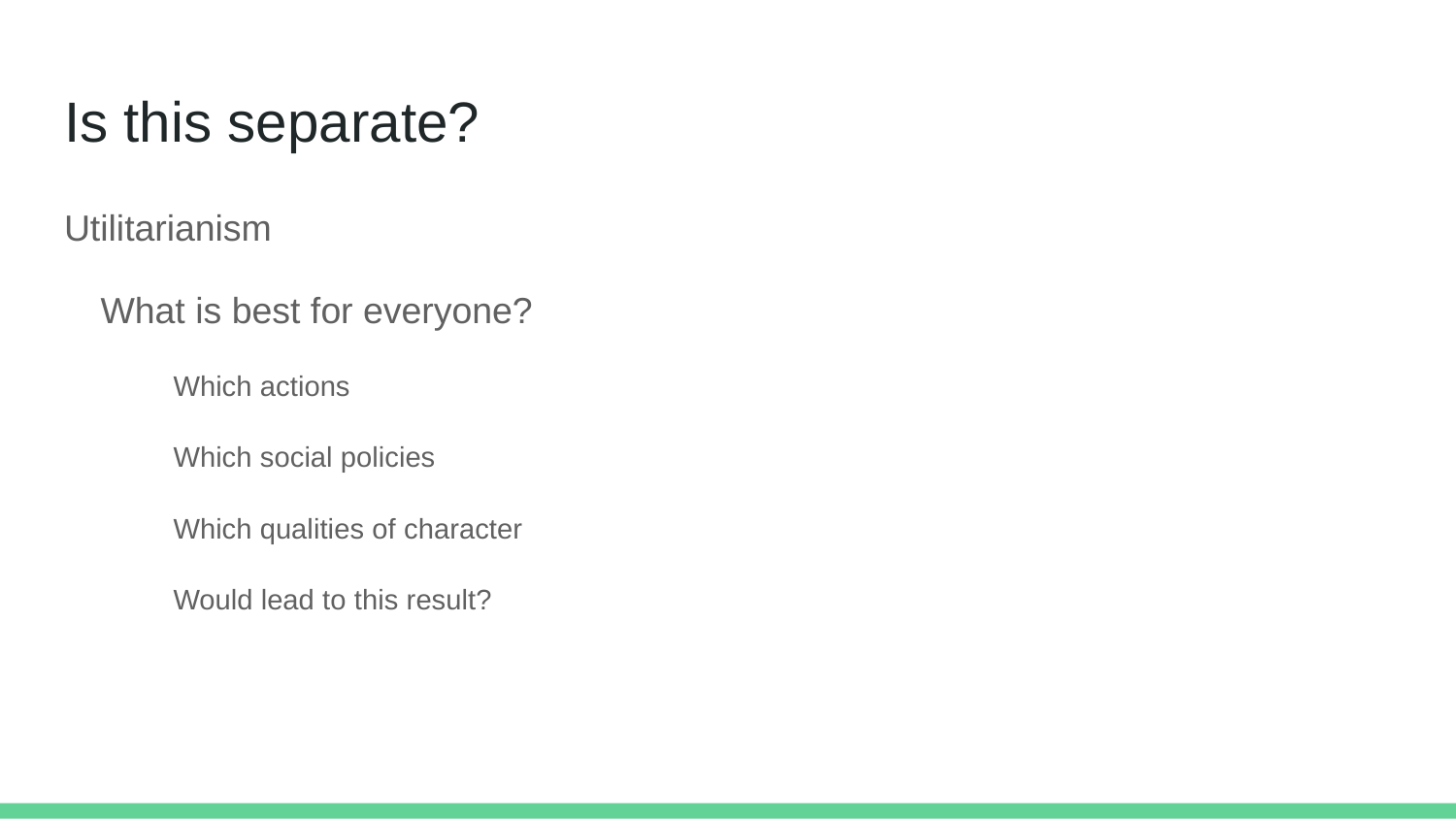

# Is this separate?
Utilitarianism
What is best for everyone?
Which actions
Which social policies
Which qualities of character
Would lead to this result?